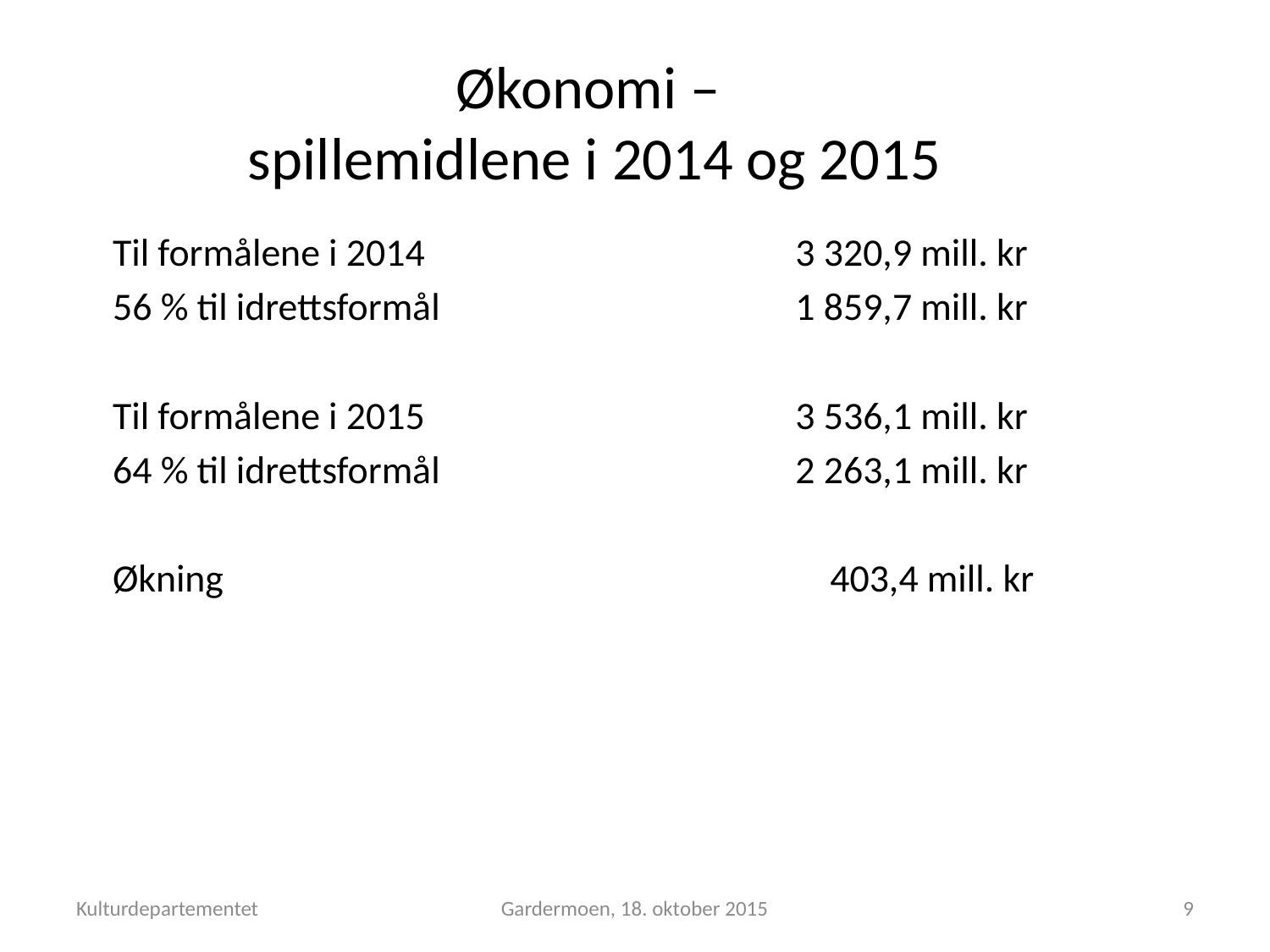

# Økonomi – spillemidlene i 2014 og 2015
Til formålene i 2014 			3 320,9 mill. kr
56 % til idrettsformål 			1 859,7 mill. kr

Til formålene i 2015			3 536,1 mill. kr
64 % til idrettsformål			2 263,1 mill. kr

Økning 					    403,4 mill. kr
Kulturdepartementet
Gardermoen, 18. oktober 2015
9